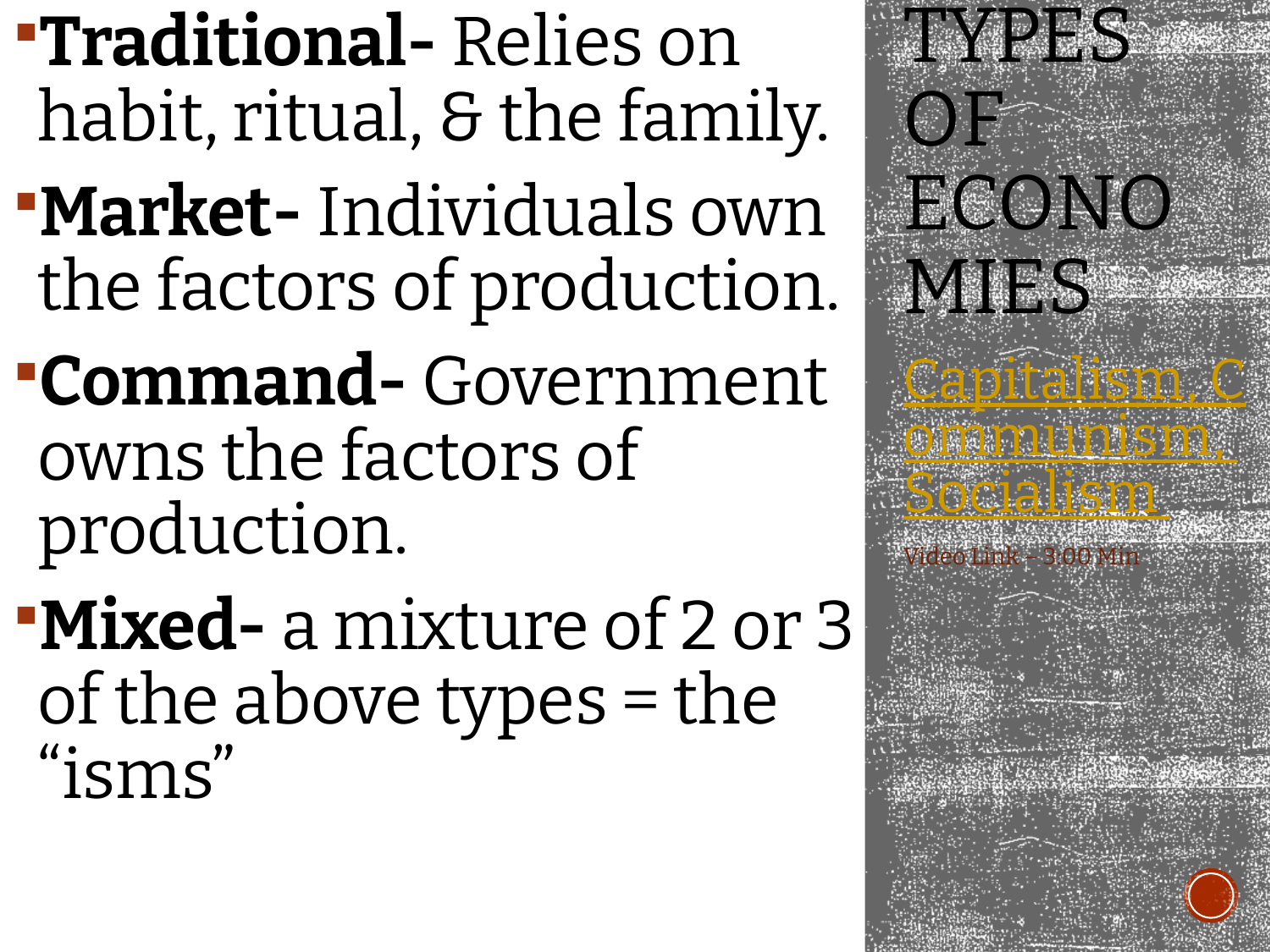

Traditional- Relies on habit, ritual, & the family.
Market- Individuals own the factors of production.
Command- Government owns the factors of production.
Mixed- a mixture of 2 or 3 of the above types = the “isms”
# Types of Economies
Capitalism, Communism, Socialism
Video Link – 3:00 Min